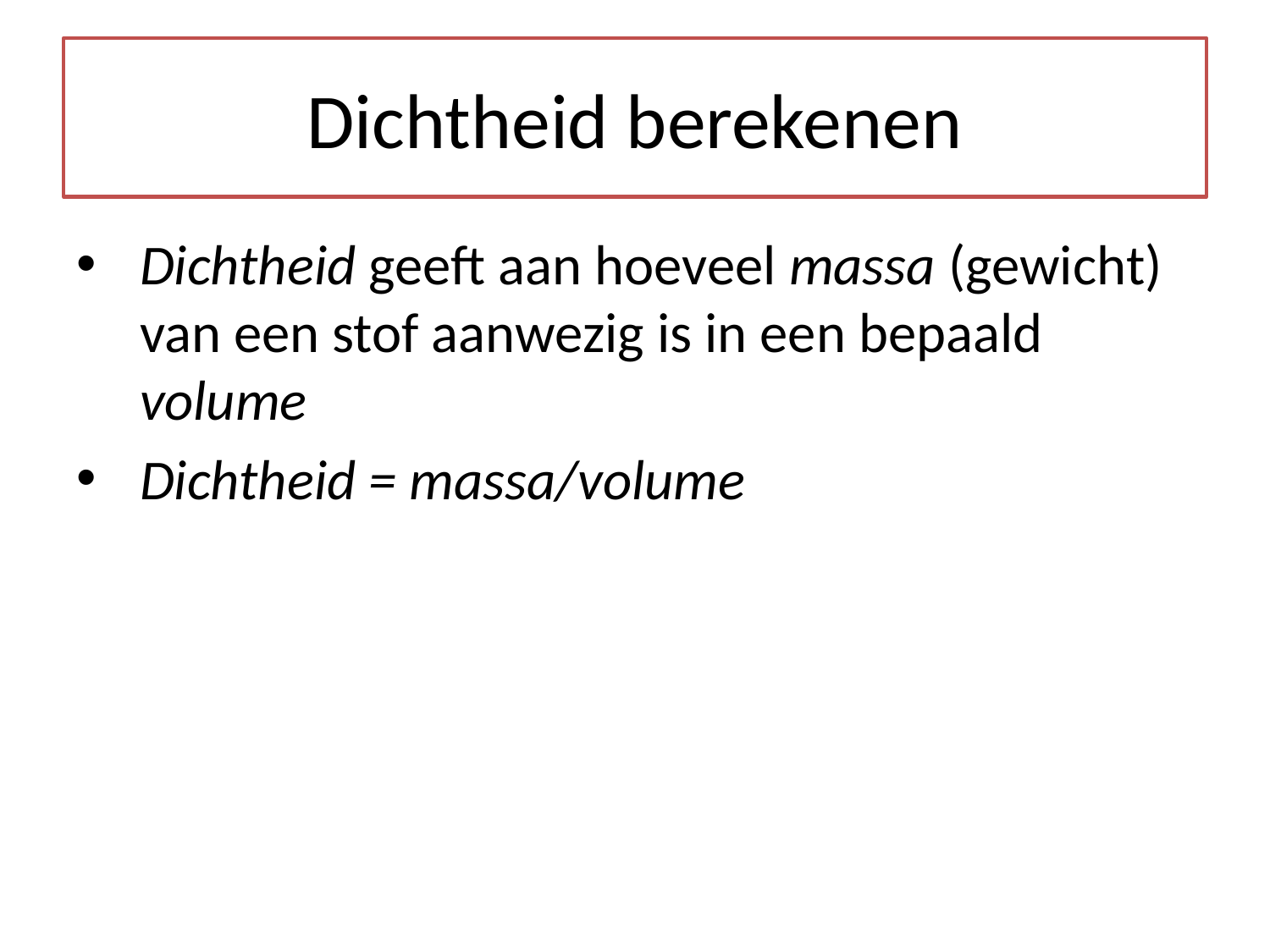

# Dichtheid berekenen
Dichtheid geeft aan hoeveel massa (gewicht) van een stof aanwezig is in een bepaald volume
Dichtheid = massa/volume